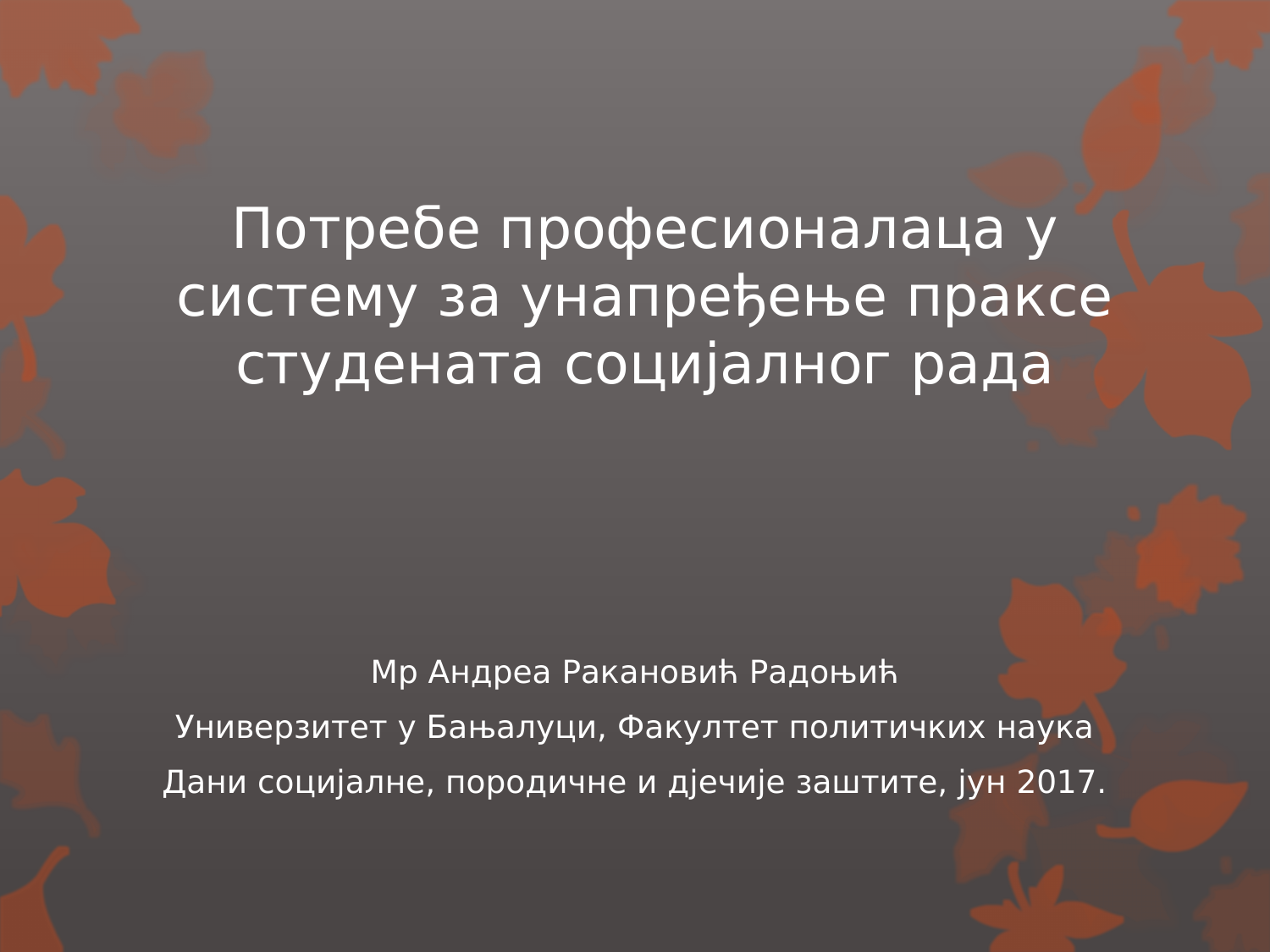

# Потребе професионалаца у систему за унапређење праксе студената социјалног рада

Мр Андреа Ракановић Радоњић
Универзитет у Бањалуци, Факултет политичких наука
Дани социјалне, породичне и дјечије заштите, јун 2017.